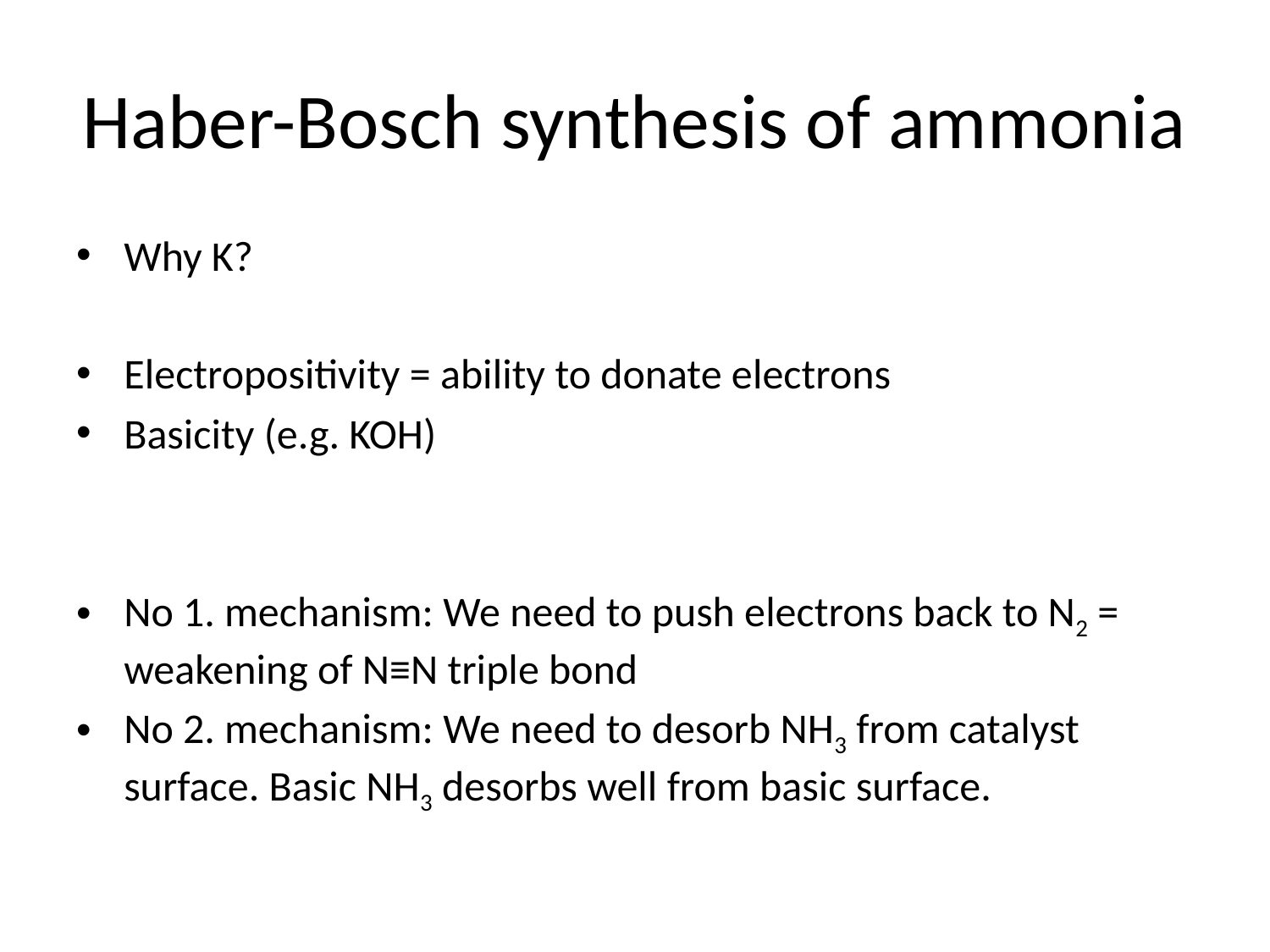

# Haber-Bosch synthesis of ammonia
Why K?

Electropositivity = ability to donate electrons
Basicity (e.g. KOH)

No 1. mechanism: We need to push electrons back to N2 = weakening of N≡N triple bond
No 2. mechanism: We need to desorb NH3 from catalyst surface. Basic NH3 desorbs well from basic surface.